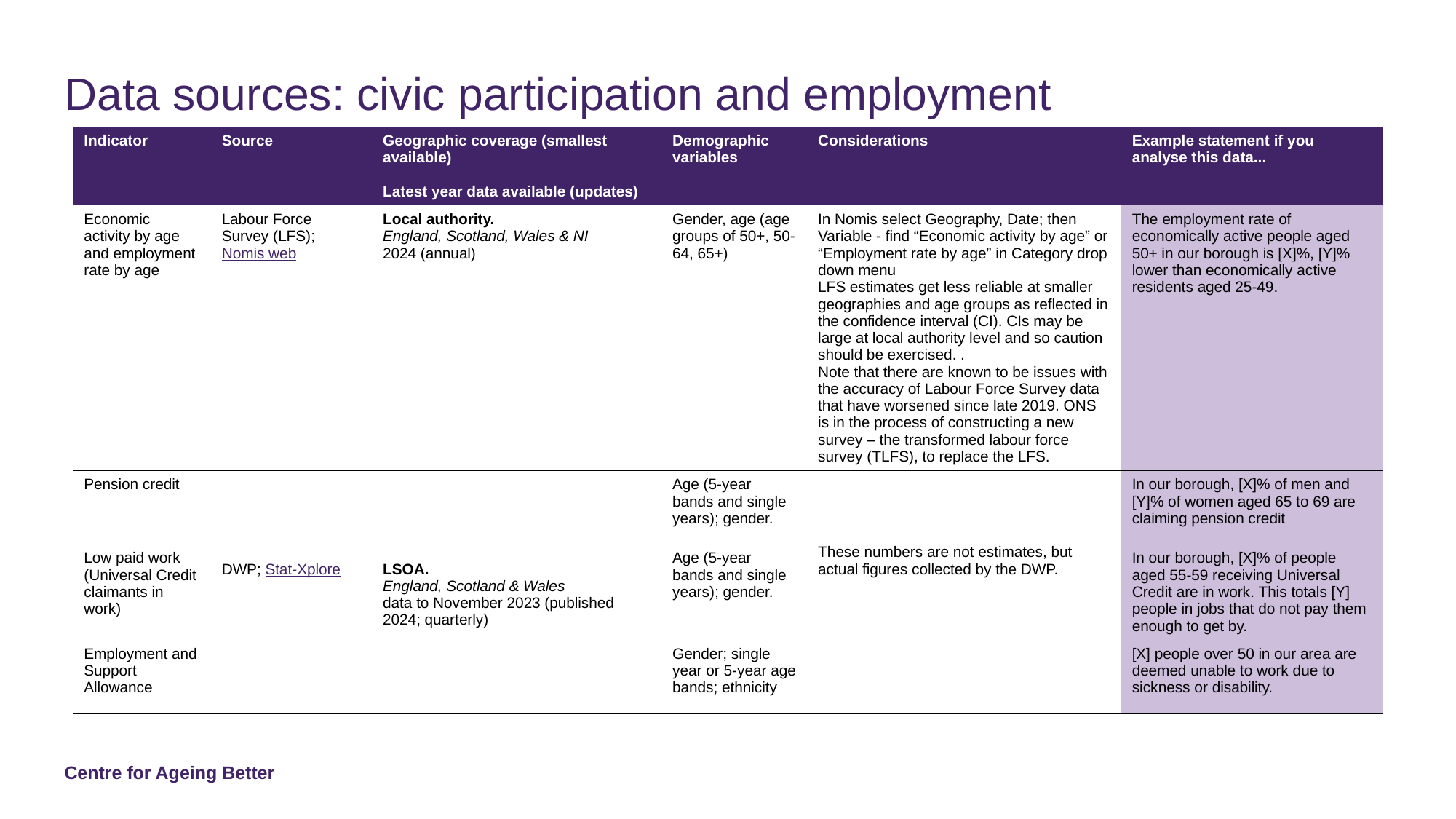

# Data sources: civic participation and employment
| Indicator | Source | Geographic coverage (smallest available) Latest year data available (updates) | Demographic variables | Considerations | Example statement if you analyse this data... |
| --- | --- | --- | --- | --- | --- |
| Economic activity by age and employment rate by age | Labour Force Survey (LFS); Nomis web | Local authority. England, Scotland, Wales & NI 2024 (annual) | Gender, age (age groups of 50+, 50-64, 65+) | In Nomis select Geography, Date; then Variable - find “Economic activity by age” or “Employment rate by age” in Category drop down menu LFS estimates get less reliable at smaller geographies and age groups as reflected in the confidence interval (CI). CIs may be large at local authority level and so caution should be exercised. .   Note that there are known to be issues with the accuracy of Labour Force Survey data that have worsened since late 2019. ONS is in the process of constructing a new survey – the transformed labour force survey (TLFS), to replace the LFS. | The employment rate of economically active people aged 50+ in our borough is [X]%, [Y]% lower than economically active residents aged 25-49. |
| Pension credit | DWP; Stat-Xplore | LSOA. England, Scotland & Wales data to November 2023 (published 2024; quarterly) | Age (5-year bands and single years); gender. | These numbers are not estimates, but actual figures collected by the DWP. | In our borough, [X]% of men and [Y]% of women aged 65 to 69 are claiming pension credit |
| Low paid work (Universal Credit claimants in work) |  |  | Age (5-year bands and single years); gender. |  | In our borough, [X]% of people aged 55-59 receiving Universal Credit are in work. This totals [Y] people in jobs that do not pay them enough to get by. |
| Employment and Support Allowance |  |  | Gender; single year or 5-year age bands; ethnicity |  | [X] people over 50 in our area are deemed unable to work due to sickness or disability. |